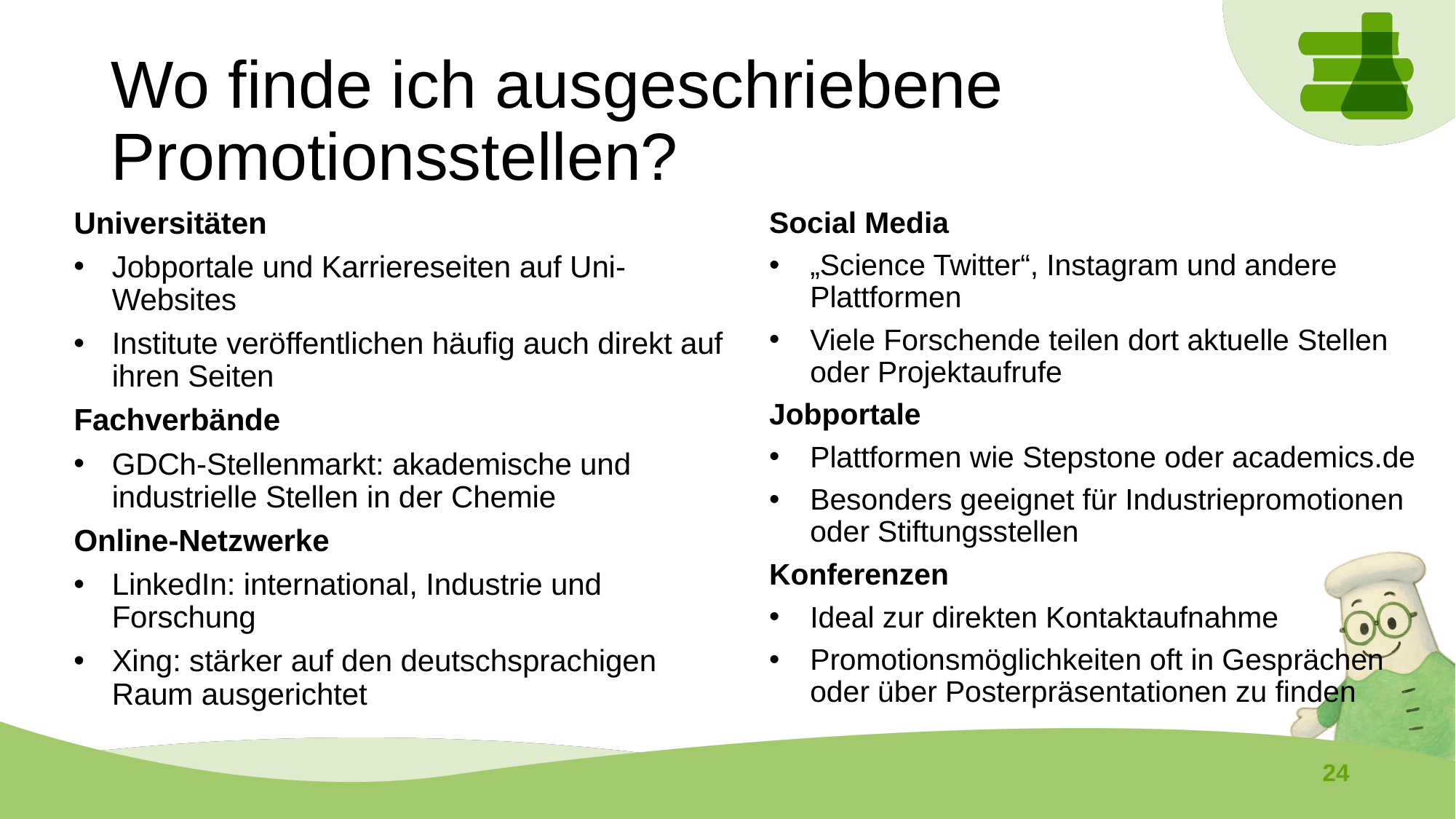

# Wo finde ich ausgeschriebene Promotionsstellen?
Universitäten
Jobportale und Karriereseiten auf Uni-Websites
Institute veröffentlichen häufig auch direkt auf ihren Seiten
Fachverbände
GDCh-Stellenmarkt: akademische und industrielle Stellen in der Chemie
Online-Netzwerke
LinkedIn: international, Industrie und Forschung
Xing: stärker auf den deutschsprachigen Raum ausgerichtet
Social Media
„Science Twitter“, Instagram und andere Plattformen
Viele Forschende teilen dort aktuelle Stellen oder Projektaufrufe
Jobportale
Plattformen wie Stepstone oder academics.de
Besonders geeignet für Industriepromotionen oder Stiftungsstellen
Konferenzen
Ideal zur direkten Kontaktaufnahme
Promotionsmöglichkeiten oft in Gesprächen oder über Posterpräsentationen zu finden